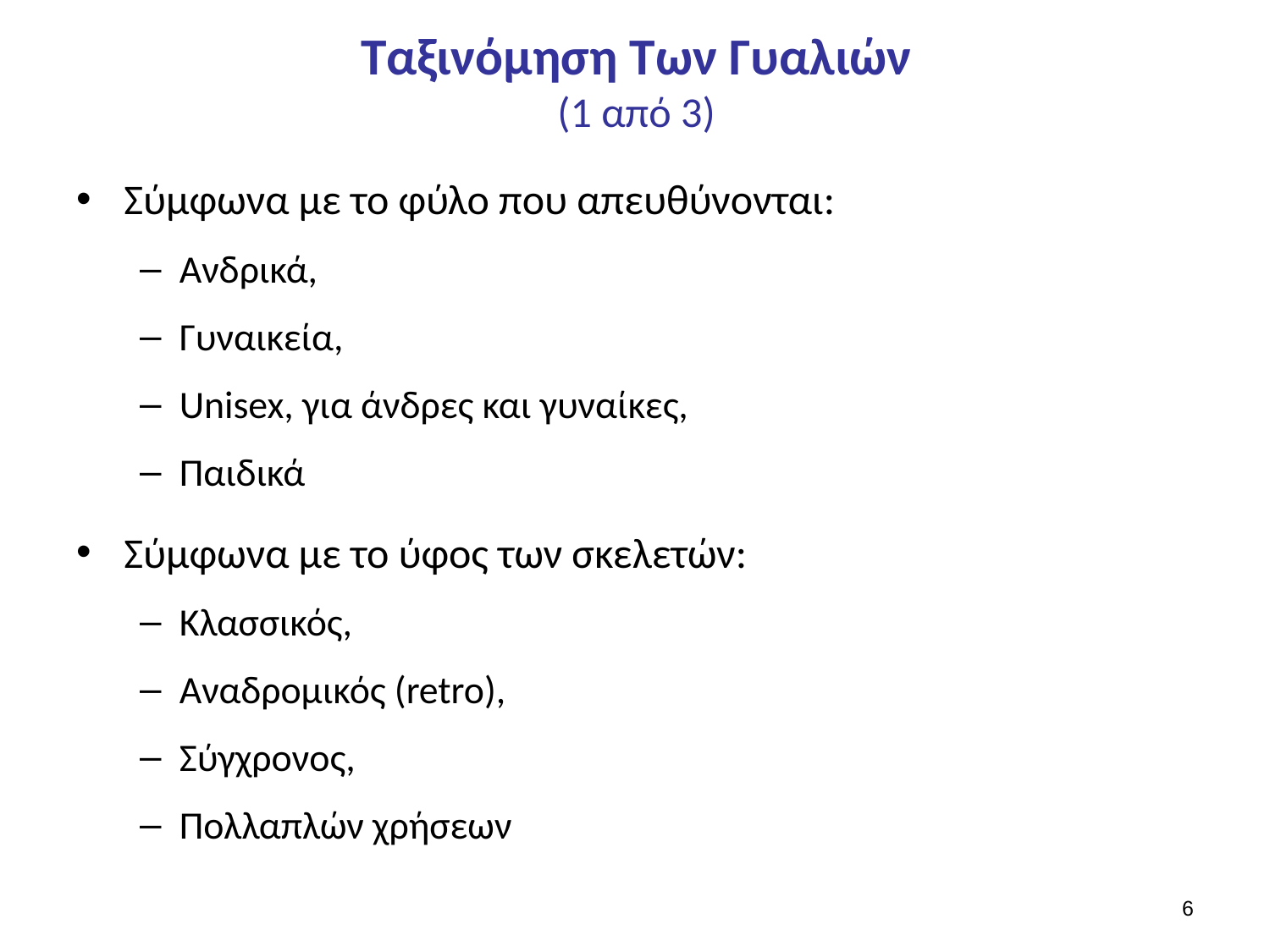

# Ταξινόμηση Των Γυαλιών (1 από 3)
Σύμφωνα µε το φύλο που απευθύνονται:
Ανδρικά,
Γυναικεία,
Unisex, για άνδρες και γυναίκες,
Παιδικά
Σύμφωνα µε το ύφος των σκελετών:
Κλασσικός,
Αναδρομικός (retro),
Σύγχρονος,
Πολλαπλών χρήσεων

6